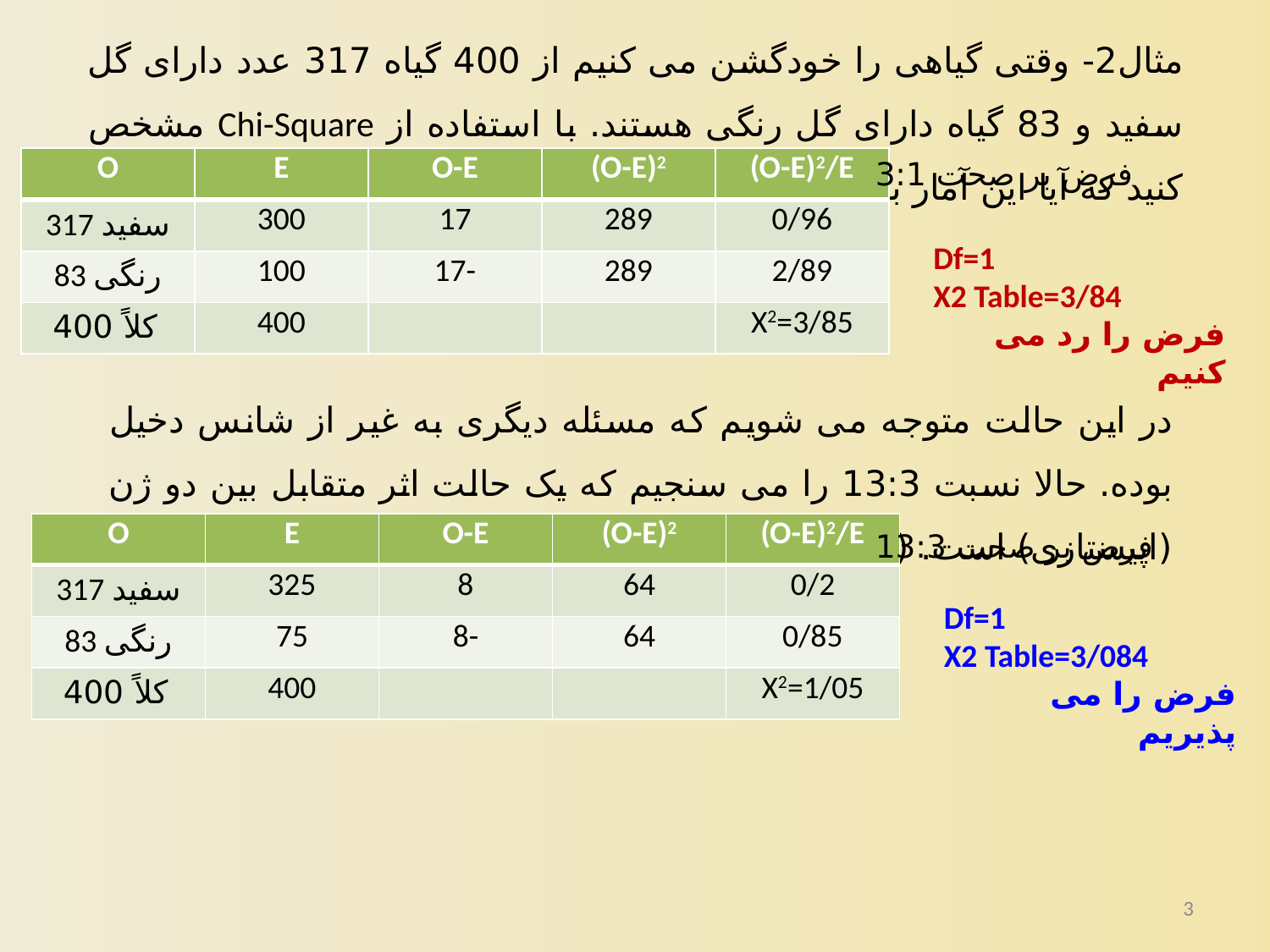

مثال2- وقتی گیاهی را خودگشن می کنیم از 400 گیاه 317 عدد دارای گل سفید و 83 گیاه دارای گل رنگی هستند. با استفاده از Chi-Square مشخص کنید که آیا این آمار با نسبت 3:1 تطابق دارد؟
| O | E | O-E | (O-E)2 | (O-E)2/E |
| --- | --- | --- | --- | --- |
| 317 سفید | 300 | 17 | 289 | 0/96 |
| 83 رنگی | 100 | 17- | 289 | 2/89 |
| کلاً 400 | 400 |  |  | X2=3/85 |
فرض بر صحت 3:1
Df=1
X2 Table=3/84
فرض را رد می کنیم
در این حالت متوجه می شویم که مسئله دیگری به غیر از شانس دخیل بوده. حالا نسبت 13:3 را می سنجیم که یک حالت اثر متقابل بین دو ژن (اپیستازی) است. (فقط در حالت aaB- رنگی است).
| O | E | O-E | (O-E)2 | (O-E)2/E |
| --- | --- | --- | --- | --- |
| 317 سفید | 325 | 8 | 64 | 0/2 |
| 83 رنگی | 75 | 8- | 64 | 0/85 |
| کلاً 400 | 400 |  |  | X2=1/05 |
فرض بر صحت 13:3
Df=1
X2 Table=3/084
فرض را می پذیریم
3